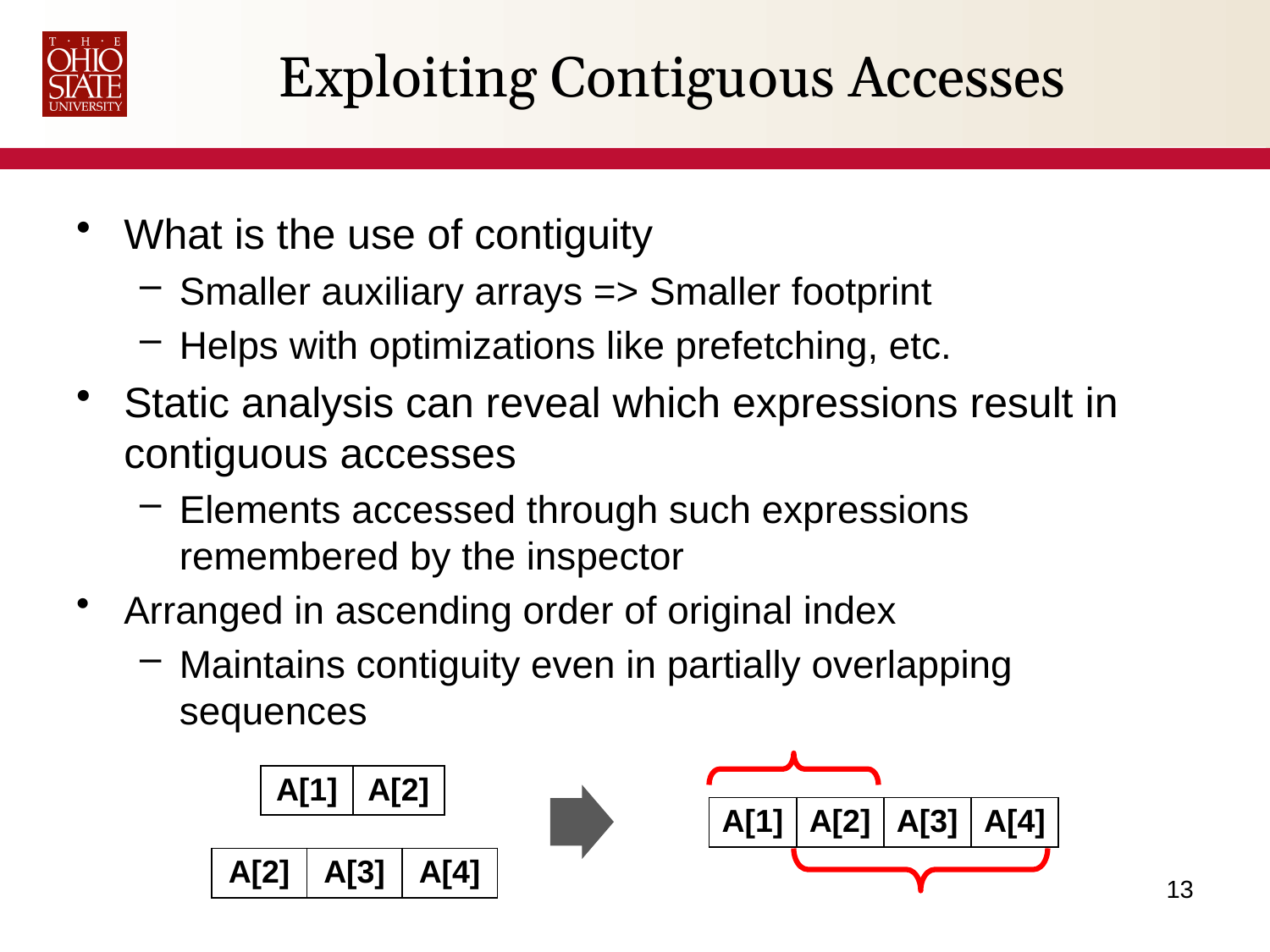

# Exploiting Contiguous Accesses
What is the use of contiguity
Smaller auxiliary arrays => Smaller footprint
Helps with optimizations like prefetching, etc.
Static analysis can reveal which expressions result in contiguous accesses
Elements accessed through such expressions remembered by the inspector
Arranged in ascending order of original index
Maintains contiguity even in partially overlapping sequences

| A[1] | A[2] |
| --- | --- |

| A[1] | A[2] | A[3] | A[4] |
| --- | --- | --- | --- |
| A[2] | A[3] | A[4] |
| --- | --- | --- |
13